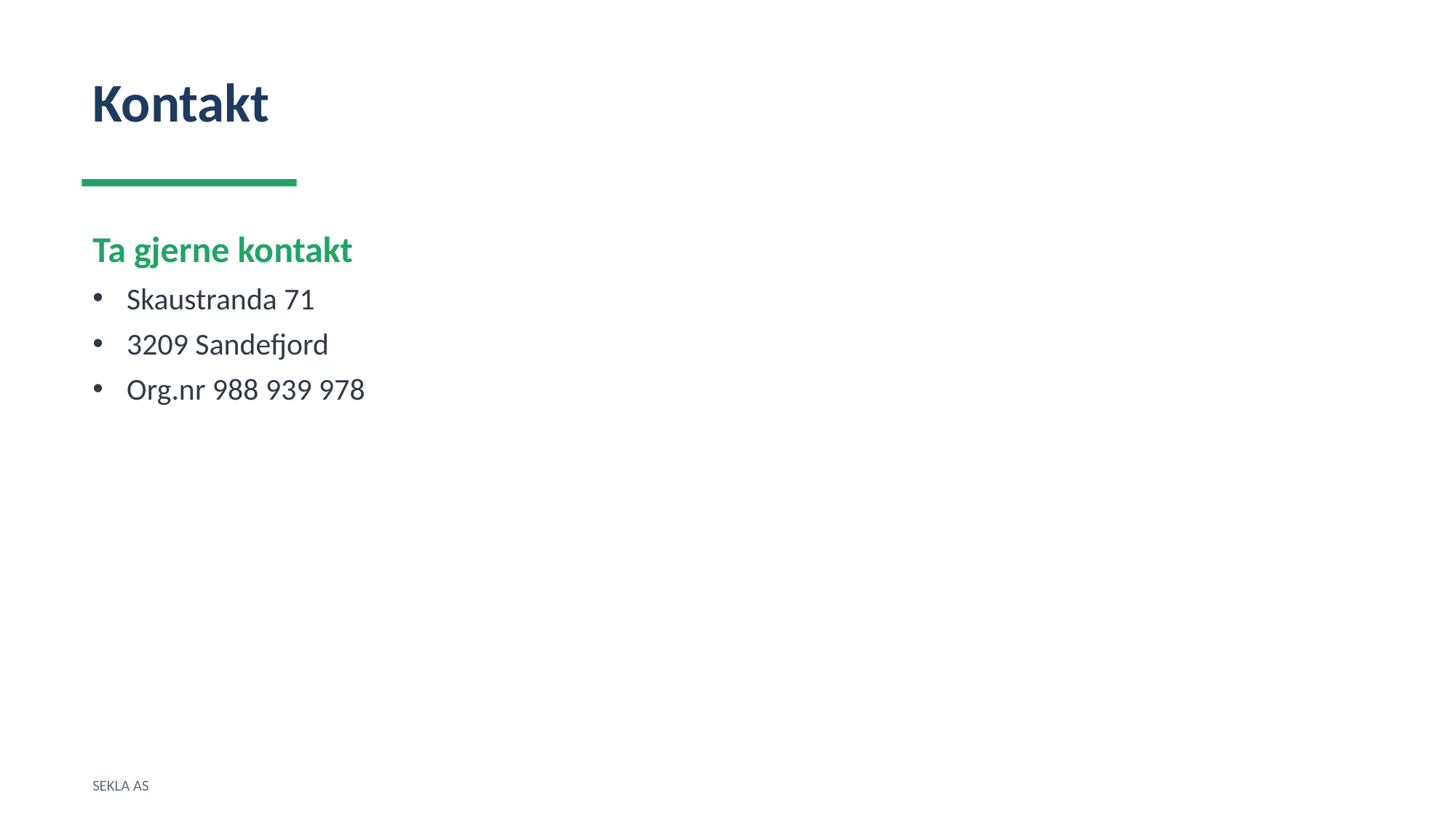

Kontakt

Ta gjerne kontakt
Skaustranda 71
3209 Sandefjord
Org.nr 988 939 978
SEKLA AS